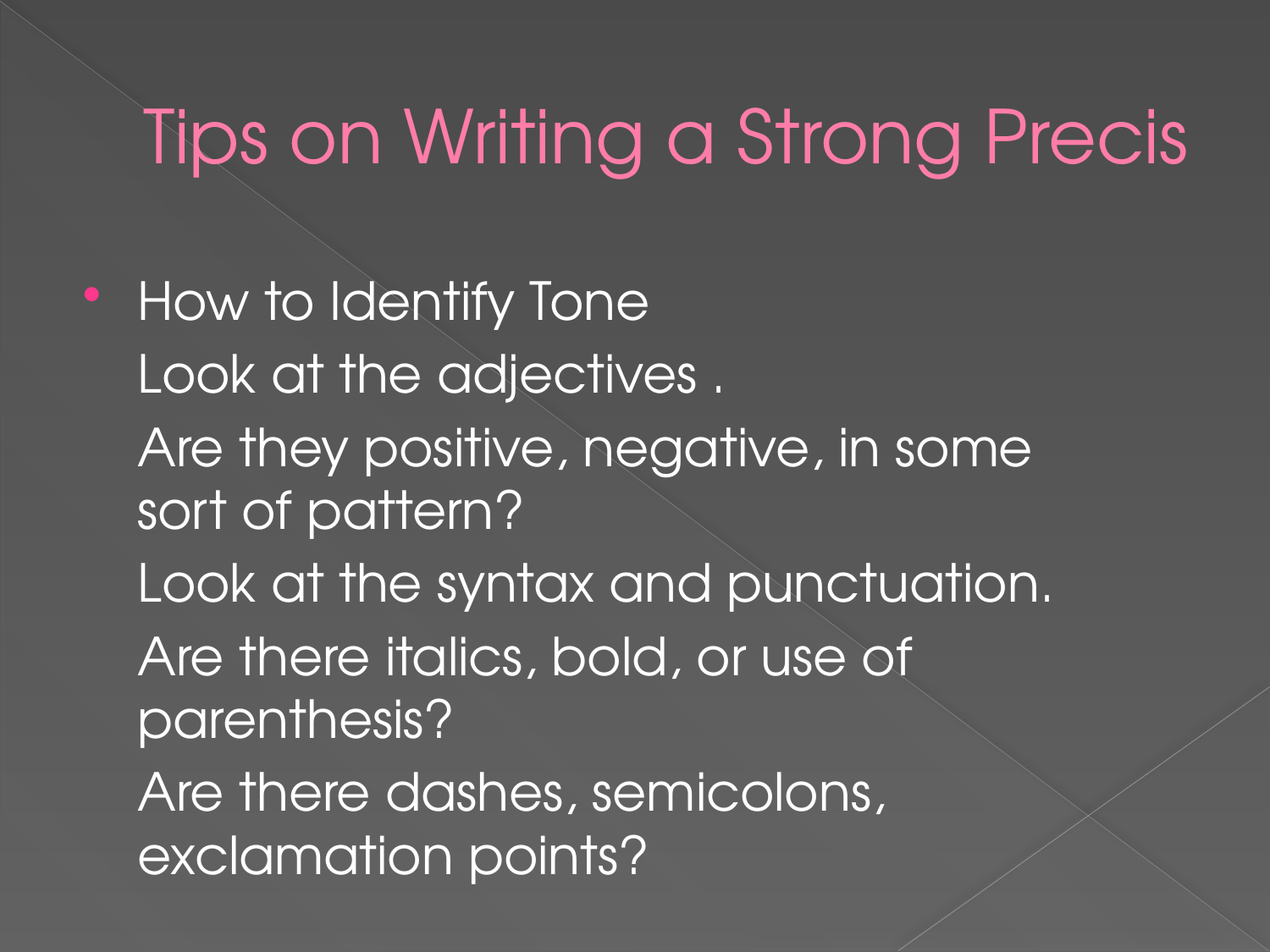

# Tips on Writing a Strong Precis
How to Identify Tone
	Look at the adjectives .
		Are they positive, negative, in some 	sort of pattern?
	Look at the syntax and punctuation.
		Are there italics, bold, or use of 	parenthesis?
		Are there dashes, semicolons, 	exclamation points?